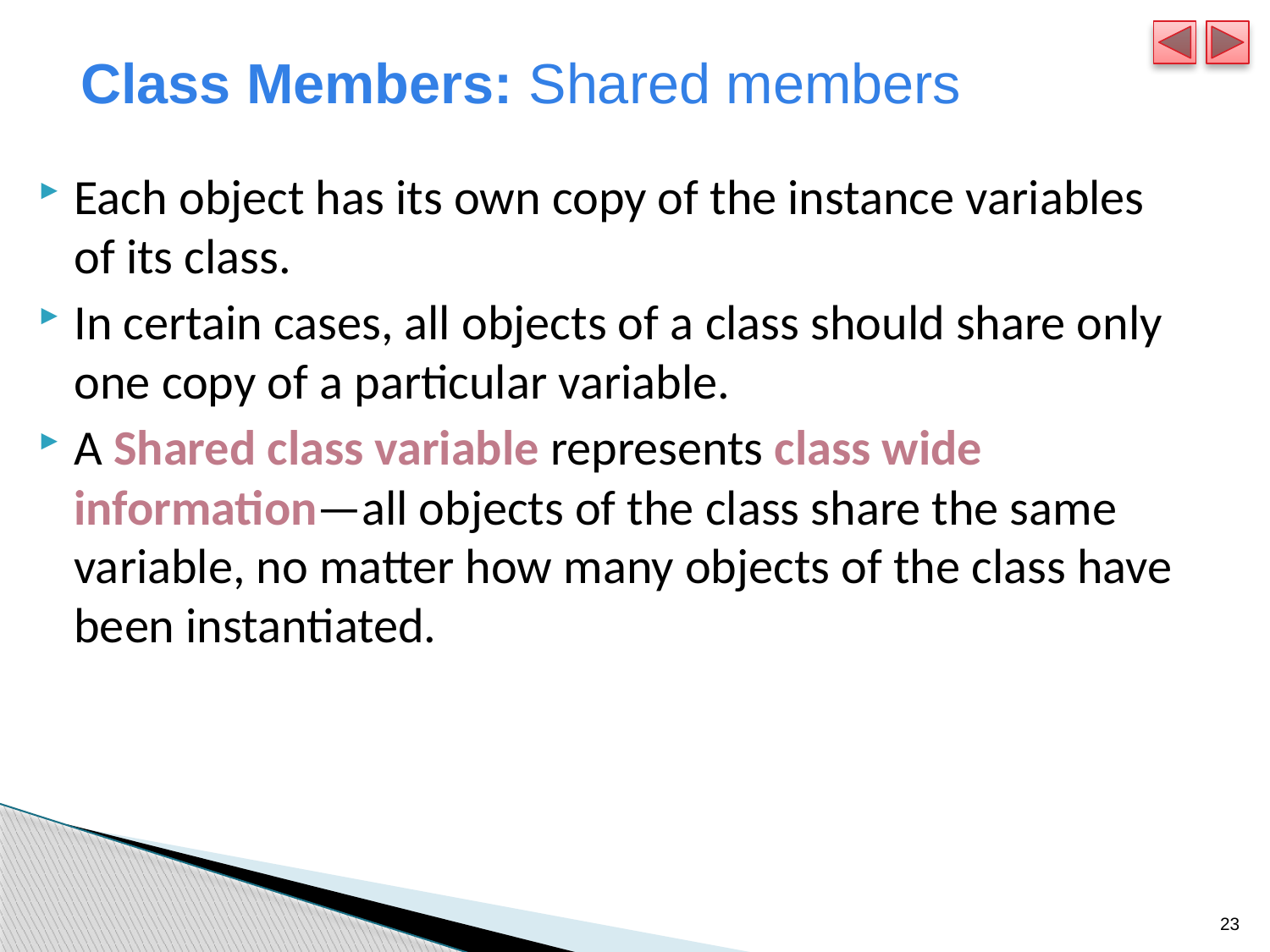

# Class Members: Shared members
Each object has its own copy of the instance variables of its class.
In certain cases, all objects of a class should share only one copy of a particular variable.
A Shared class variable represents class wide information—all objects of the class share the same variable, no matter how many objects of the class have been instantiated.
23